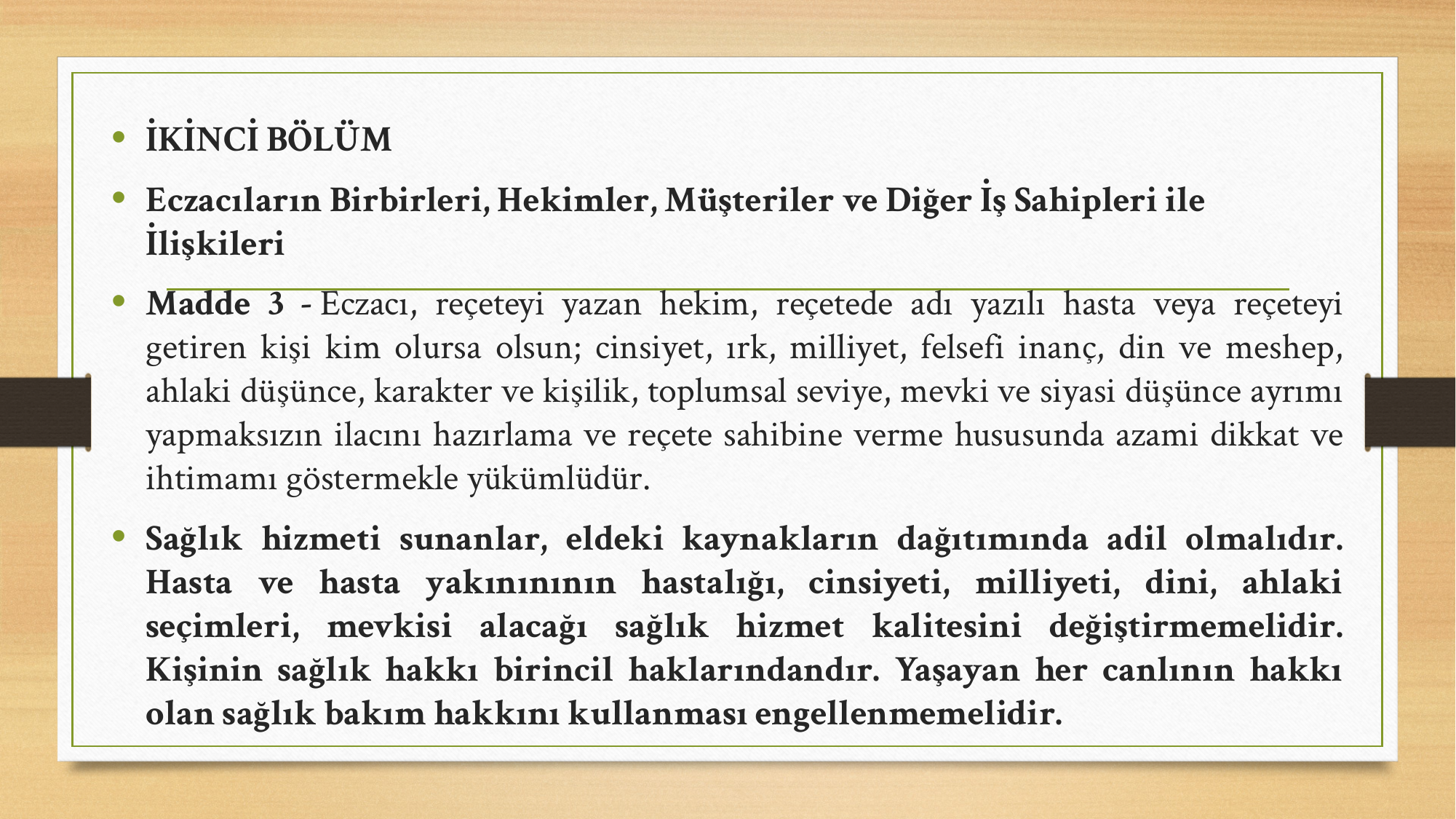

İKİNCİ BÖLÜM
Eczacıların Birbirleri, Hekimler, Müşteriler ve Diğer İş Sahipleri ile İlişkileri
Madde 3 - Eczacı, reçeteyi yazan hekim, reçetede adı yazılı hasta veya reçeteyi getiren kişi kim olursa olsun; cinsiyet, ırk, milliyet, felsefi inanç, din ve meshep, ahlaki düşünce, karakter ve kişilik, toplumsal seviye, mevki ve siyasi düşünce ayrımı yapmaksızın ilacını hazırlama ve reçete sahibine verme hususunda azami dikkat ve ihtimamı göstermekle yükümlüdür.
Sağlık hizmeti sunanlar, eldeki kaynakların dağıtımında adil olmalıdır. Hasta ve hasta yakınınının hastalığı, cinsiyeti, milliyeti, dini, ahlaki seçimleri, mevkisi alacağı sağlık hizmet kalitesini değiştirmemelidir. Kişinin sağlık hakkı birincil haklarındandır. Yaşayan her canlının hakkı olan sağlık bakım hakkını kullanması engellenmemelidir.